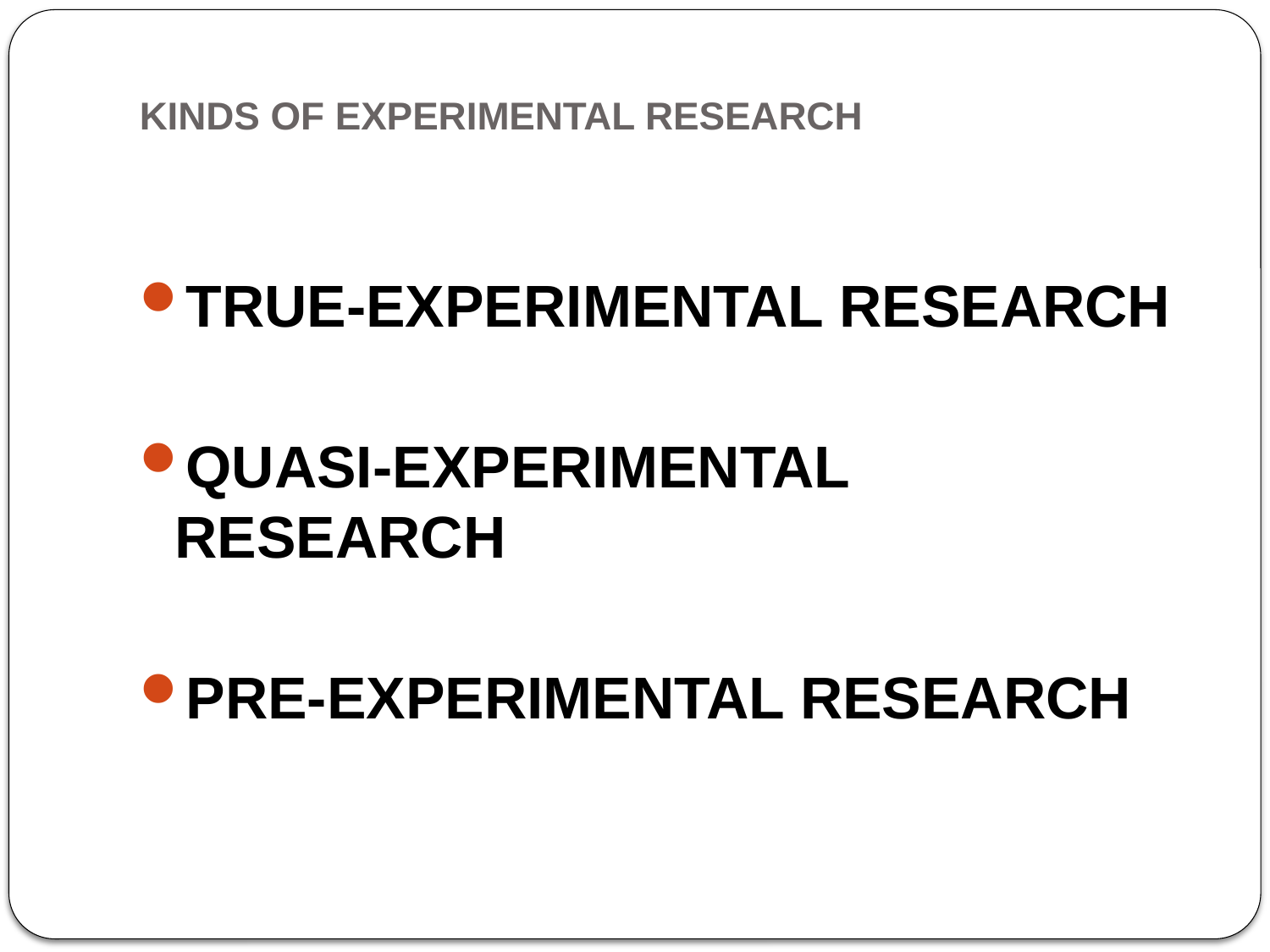

# KINDS OF EXPERIMENTAL RESEARCH

TRUE-EXPERIMENTAL RESEARCH

QUASI-EXPERIMENTAL RESEARCH

PRE-EXPERIMENTAL RESEARCH